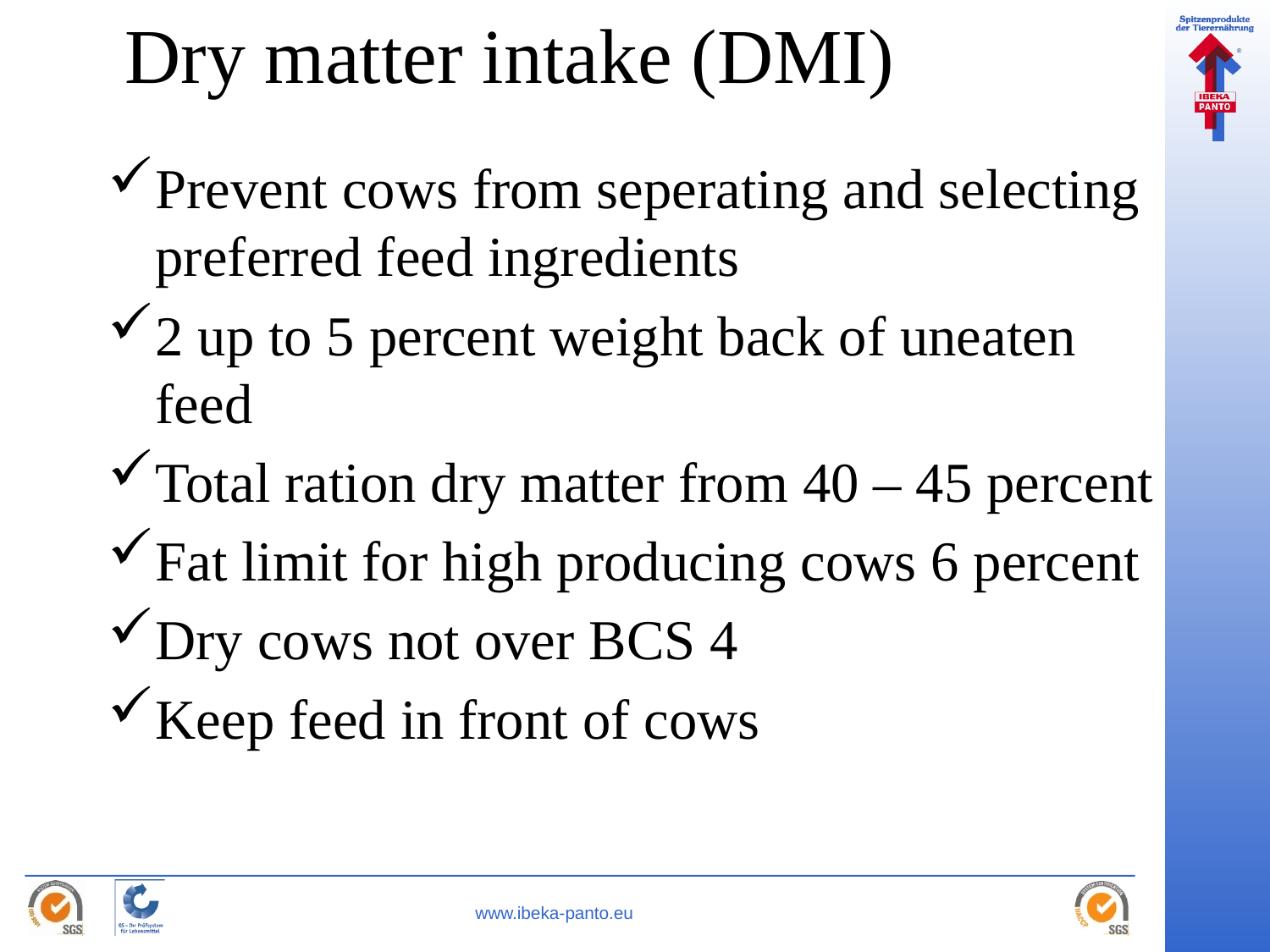

# Dry matter intake (DMI)
Prevent cows from seperating and selecting preferred feed ingredients
2 up to 5 percent weight back of uneaten feed
Total ration dry matter from 40 – 45 percent
Fat limit for high producing cows 6 percent
Dry cows not over BCS 4
Keep feed in front of cows